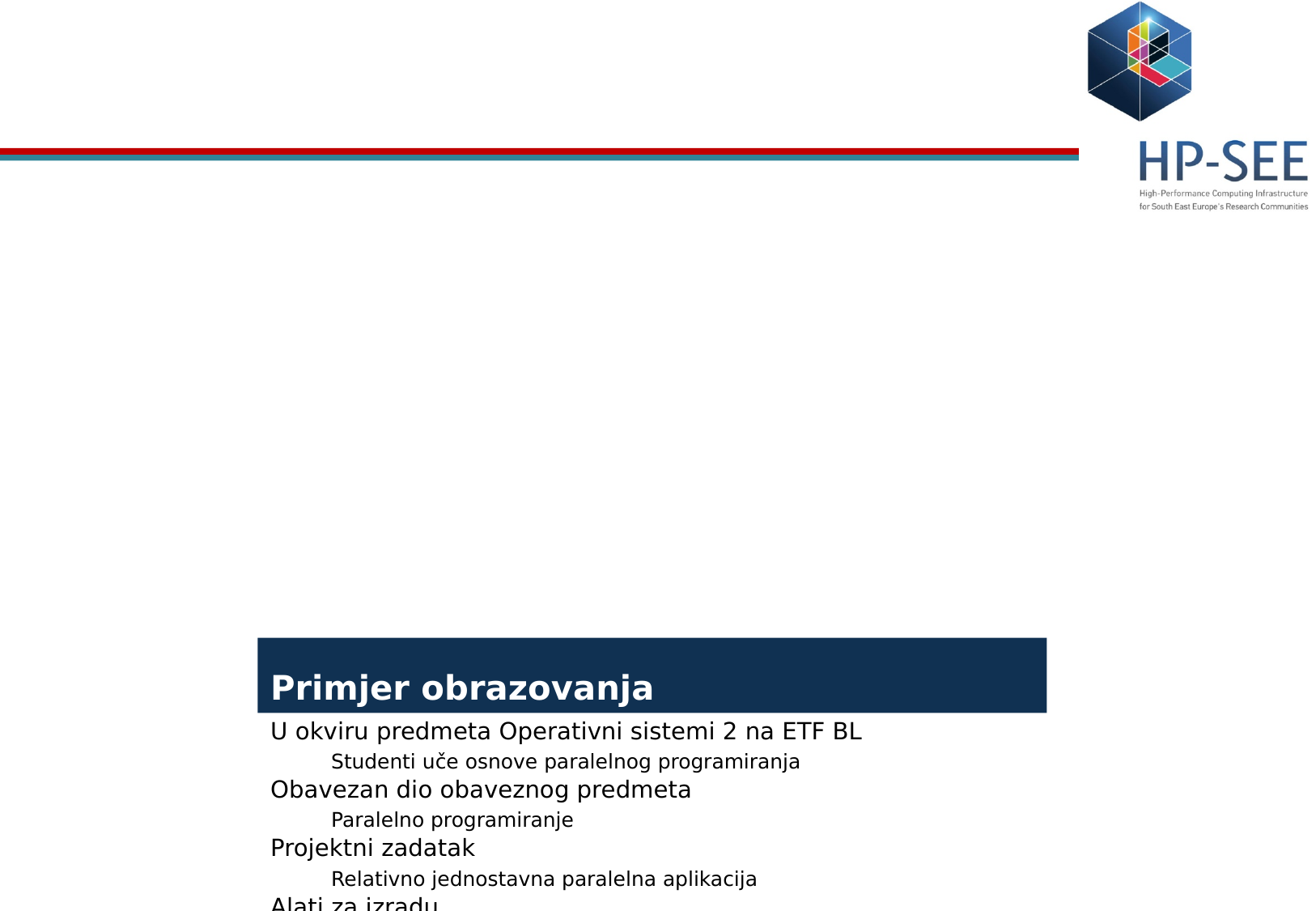

Primjer obrazovanja
U okviru predmeta Operativni sistemi 2 na ETF BL
Studenti uče osnove paralelnog programiranja
Obavezan dio obaveznog predmeta
Paralelno programiranje
Projektni zadatak
Relativno jednostavna paralelna aplikacija
Alati za izradu
MPI – za message passing
OpenMP – za shared memory
Infrastruktura
GRID i HP-SEE
Postoji poseban dio HP-SEE infrastrukture za obuku – manji resursi ali bez čekanja i pristupne procedure